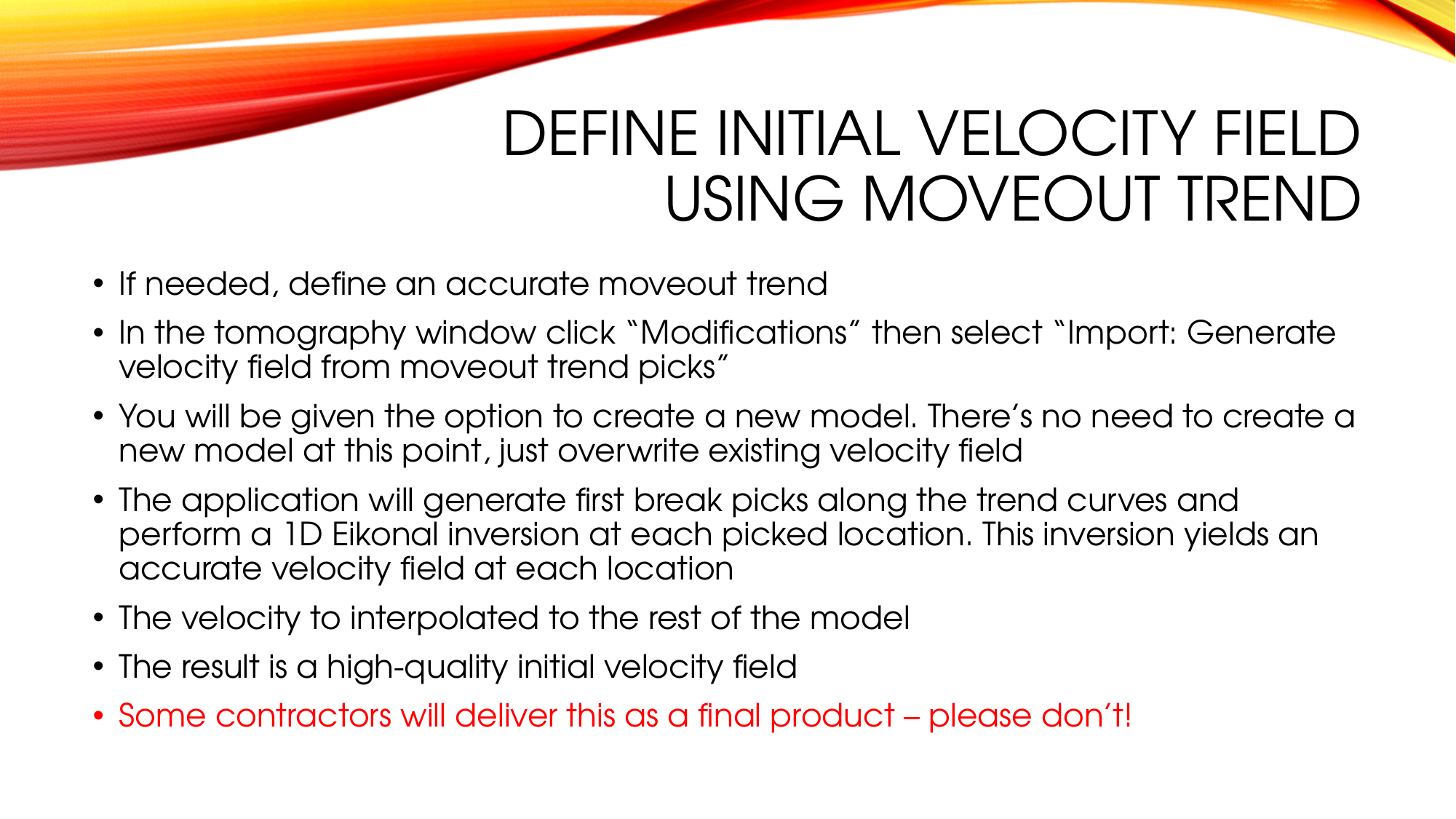

# Define initial velocity field using moveout trend
If needed, define an accurate moveout trend
In the tomography window click “Modifications” then select “Import: Generate velocity field from moveout trend picks”
You will be given the option to create a new model. There’s no need to create a new model at this point, just overwrite existing velocity field
The application will generate first break picks along the trend curves and perform a 1D Eikonal inversion at each picked location. This inversion yields an accurate velocity field at each location
The velocity to interpolated to the rest of the model
The result is a high-quality initial velocity field
Some contractors will deliver this as a final product – please don’t!